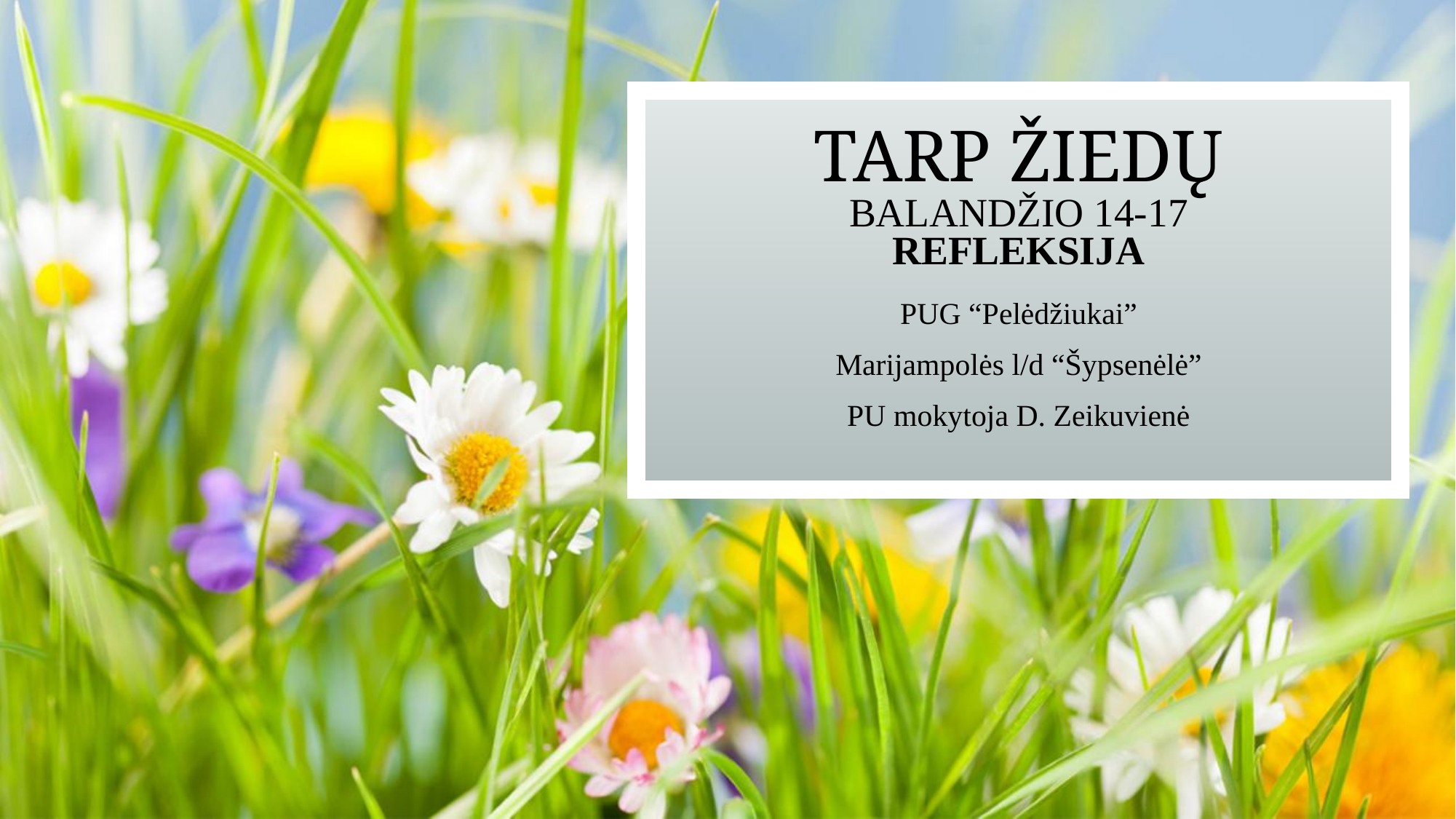

# Tarp žiedų BALANDŽIO 14-17 REFLEKSIJA
PUG “Pelėdžiukai”
Marijampolės l/d “Šypsenėlė”
PU mokytoja D. Zeikuvienė